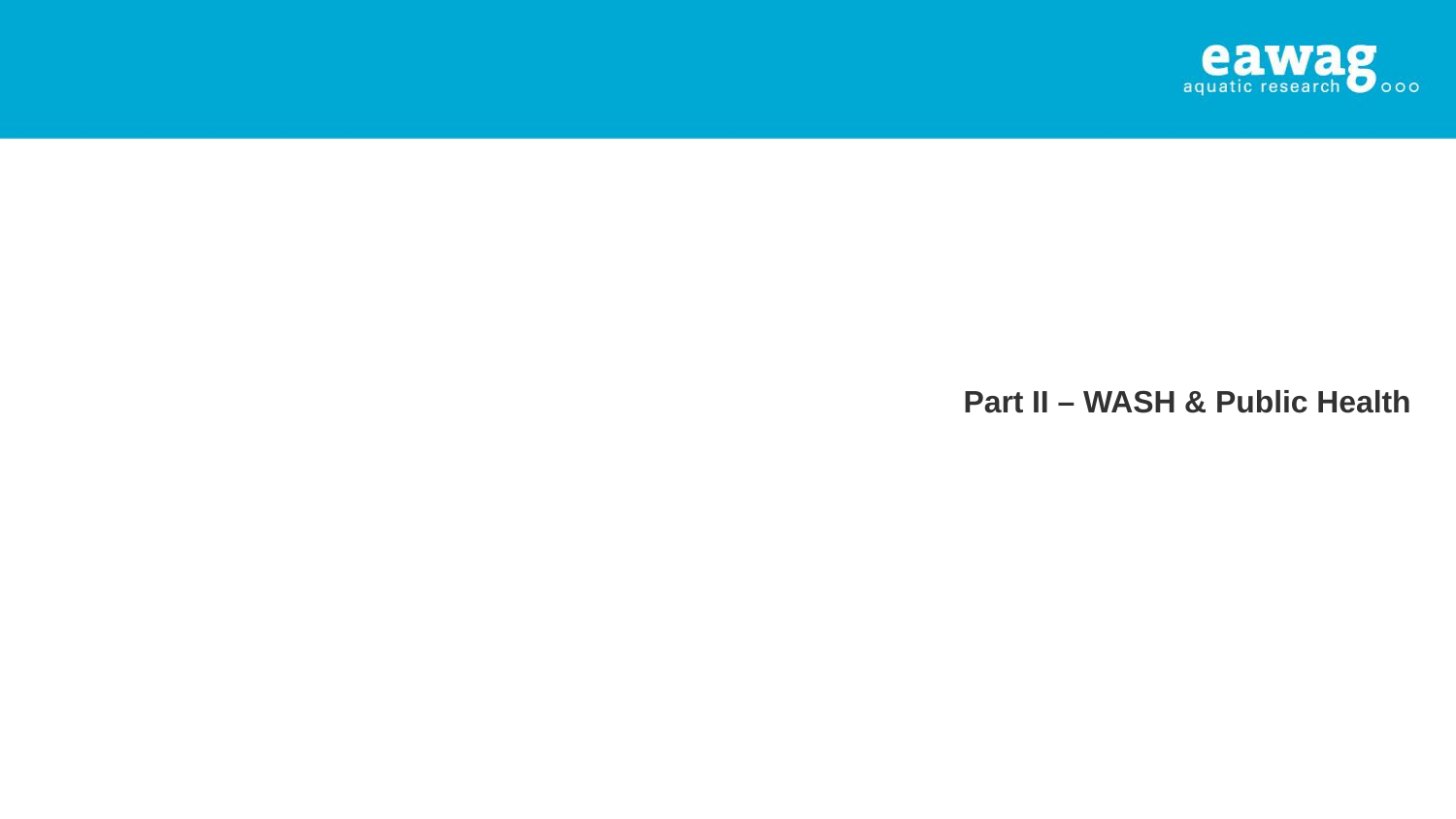

# Part II – WASH & Public Health